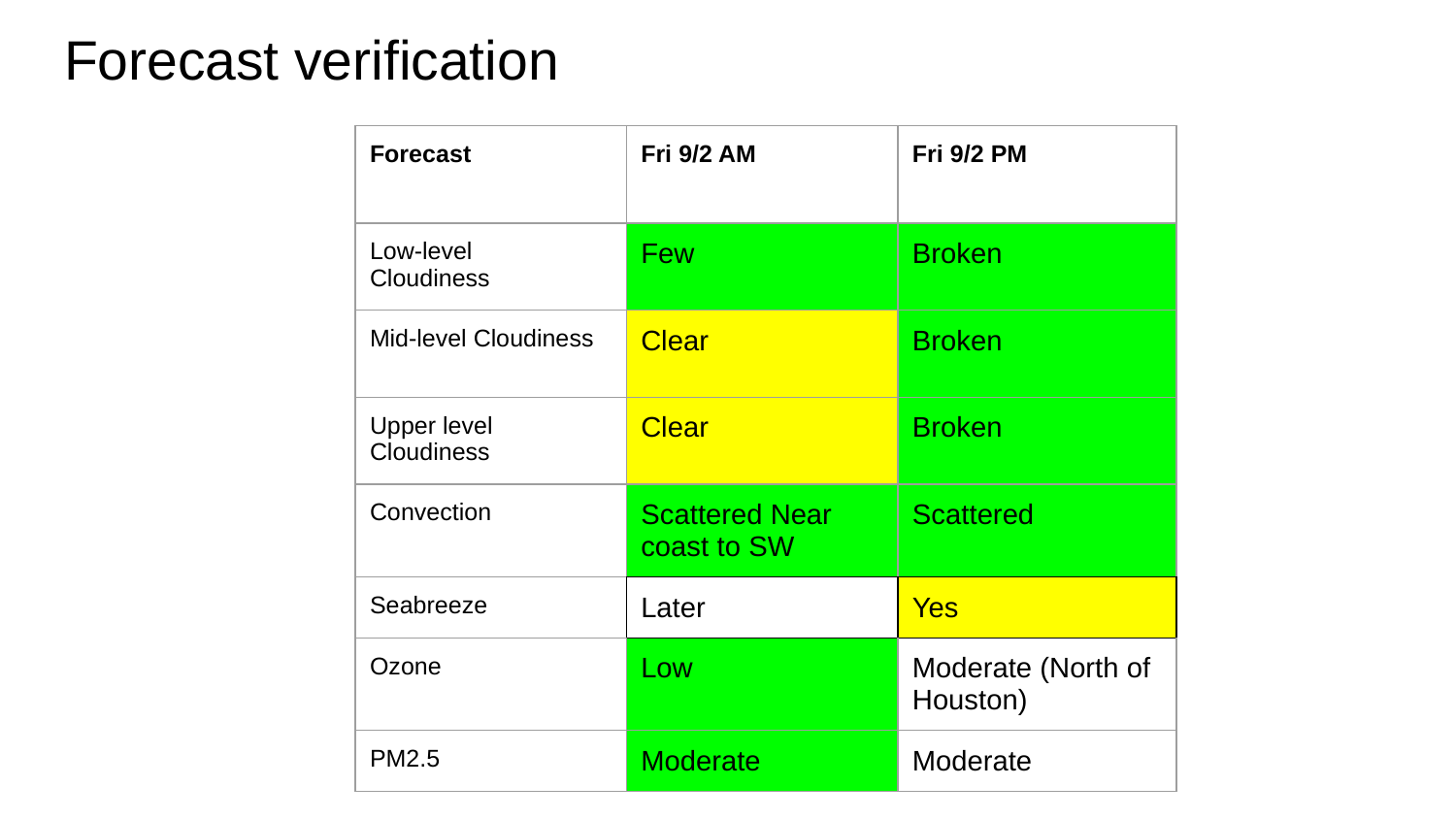

# Forecast verification
| Forecast | Fri 9/2 AM | Fri 9/2 PM |
| --- | --- | --- |
| Low-level Cloudiness | Few | Broken |
| Mid-level Cloudiness | Clear | Broken |
| Upper level Cloudiness | Clear | Broken |
| Convection | Scattered Near coast to SW | Scattered |
| Seabreeze | Later | Yes |
| Ozone | Low | Moderate (North of Houston) |
| PM2.5 | Moderate | Moderate |